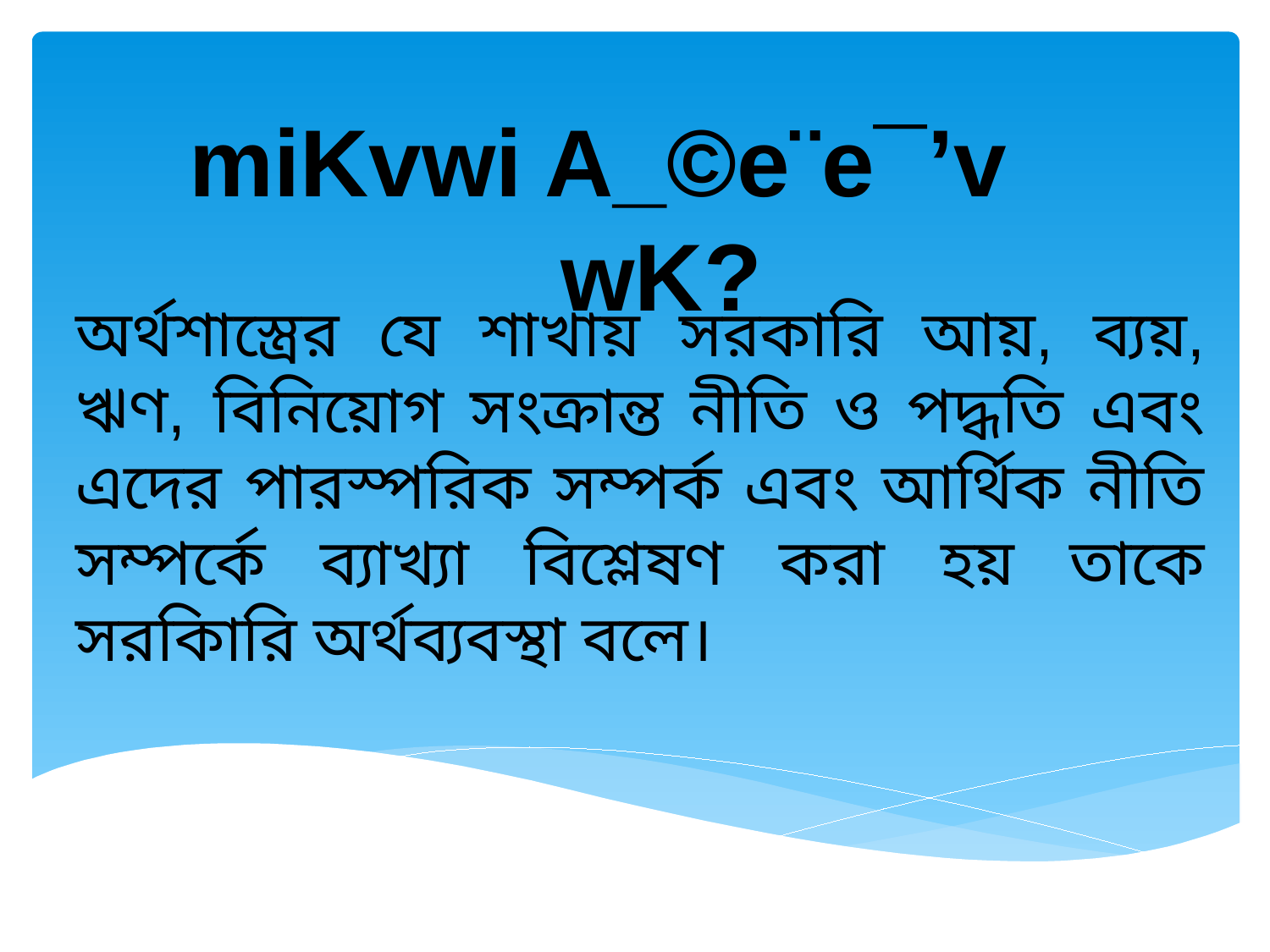

miKvwi A_©e¨e¯’v wK?
অর্থশাস্ত্রের যে শাখায় সরকারি আয়, ব্যয়, ঋণ, বিনিয়োগ সংক্রান্ত নীতি ও পদ্ধতি এবং এদের পারস্পরিক সম্পর্ক এবং আর্থিক নীতি সম্পর্কে ব্যাখ্যা বিশ্লেষণ করা হয় তাকে সরকিারি অর্থব্যবস্থা বলে।